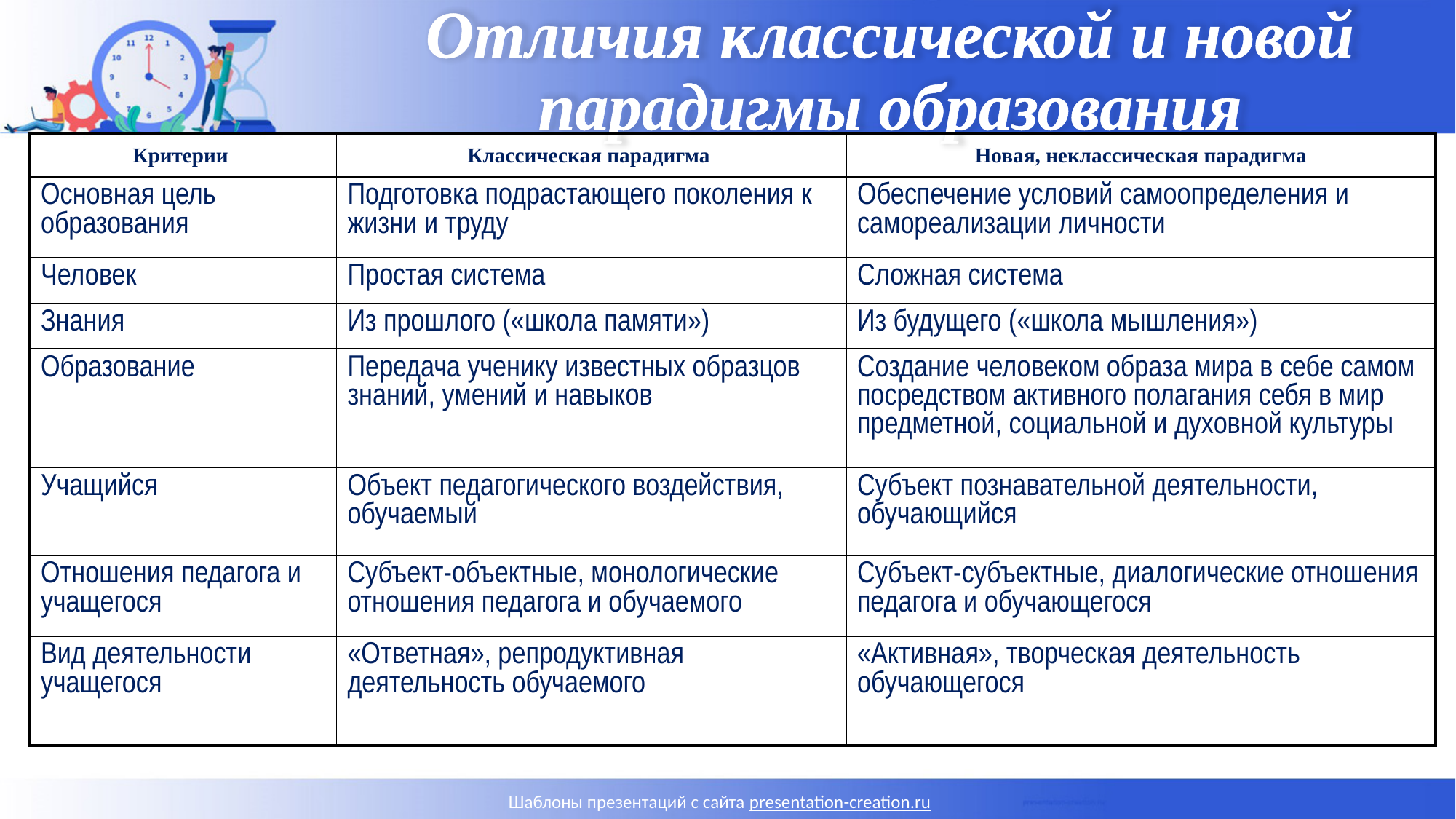

# Отличия классической и новой парадигмы образования
| Критерии | Классическая парадигма | Новая, неклассическая парадигма |
| --- | --- | --- |
| Основная цель образования | Подготовка подрастающего поколения к жизни и труду | Обеспечение условий самоопределения и самореализации личности |
| Человек | Простая система | Сложная система |
| Знания | Из прошлого («школа памяти») | Из будущего («школа мышления») |
| Образование | Передача ученику известных образцов знаний, умений и навыков | Создание человеком образа мира в себе самом посредством активного полагания себя в мир предметной, социальной и духовной культуры |
| Учащийся | Объект педагогического воздействия, обучаемый | Субъект познавательной деятельности, обучающийся |
| Отношения педагога и учащегося | Субъект-объектные, монологические отношения педагога и обучаемого | Субъект-субъектные, диалогические отношения педагога и обучающегося |
| Вид деятельности учащегося | «Ответная», репродуктивная деятельность обучаемого | «Активная», творческая деятельность обучающегося |
Шаблоны презентаций с сайта presentation-creation.ru